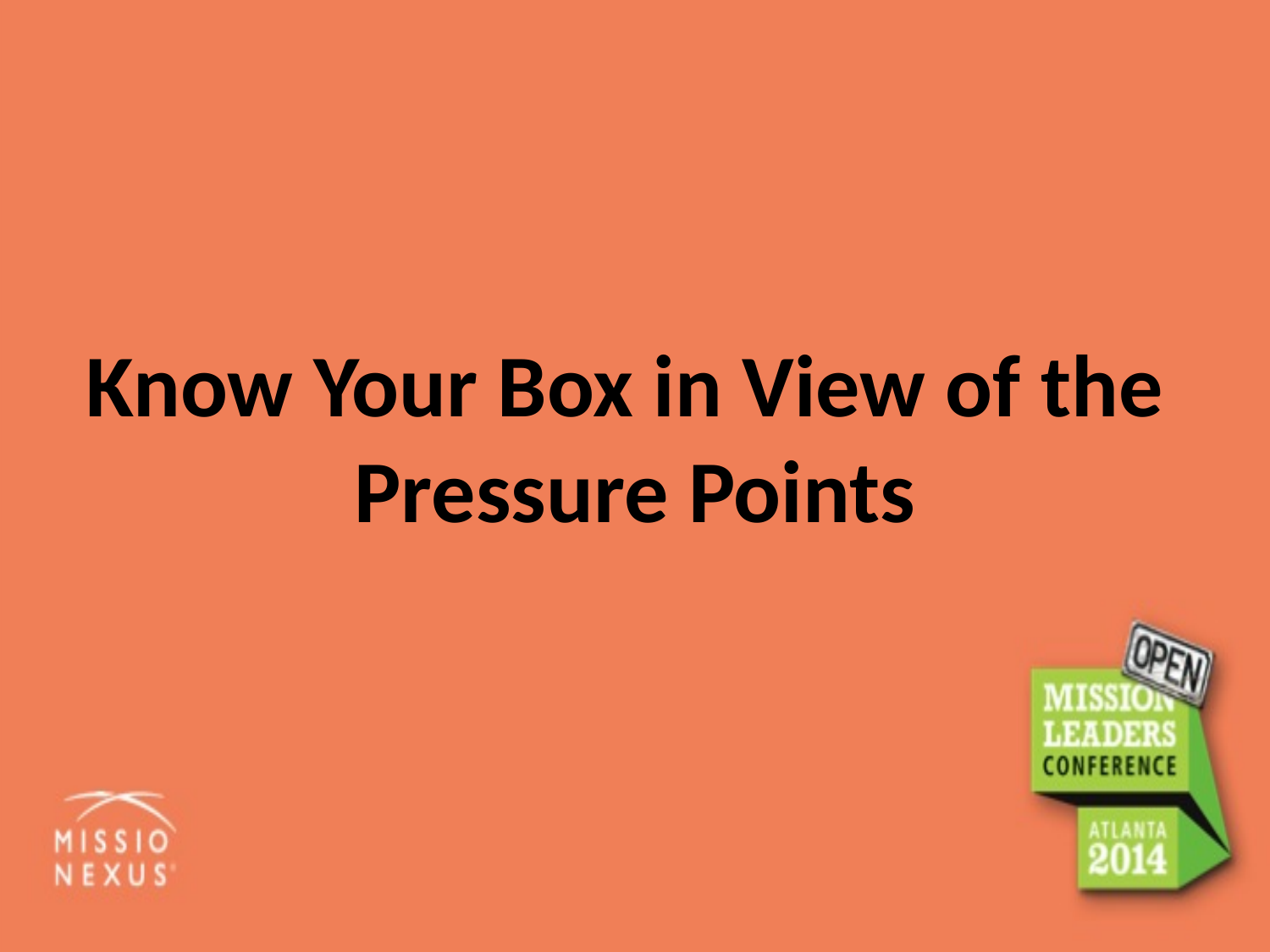

# Know Your Box in View of the Pressure Points